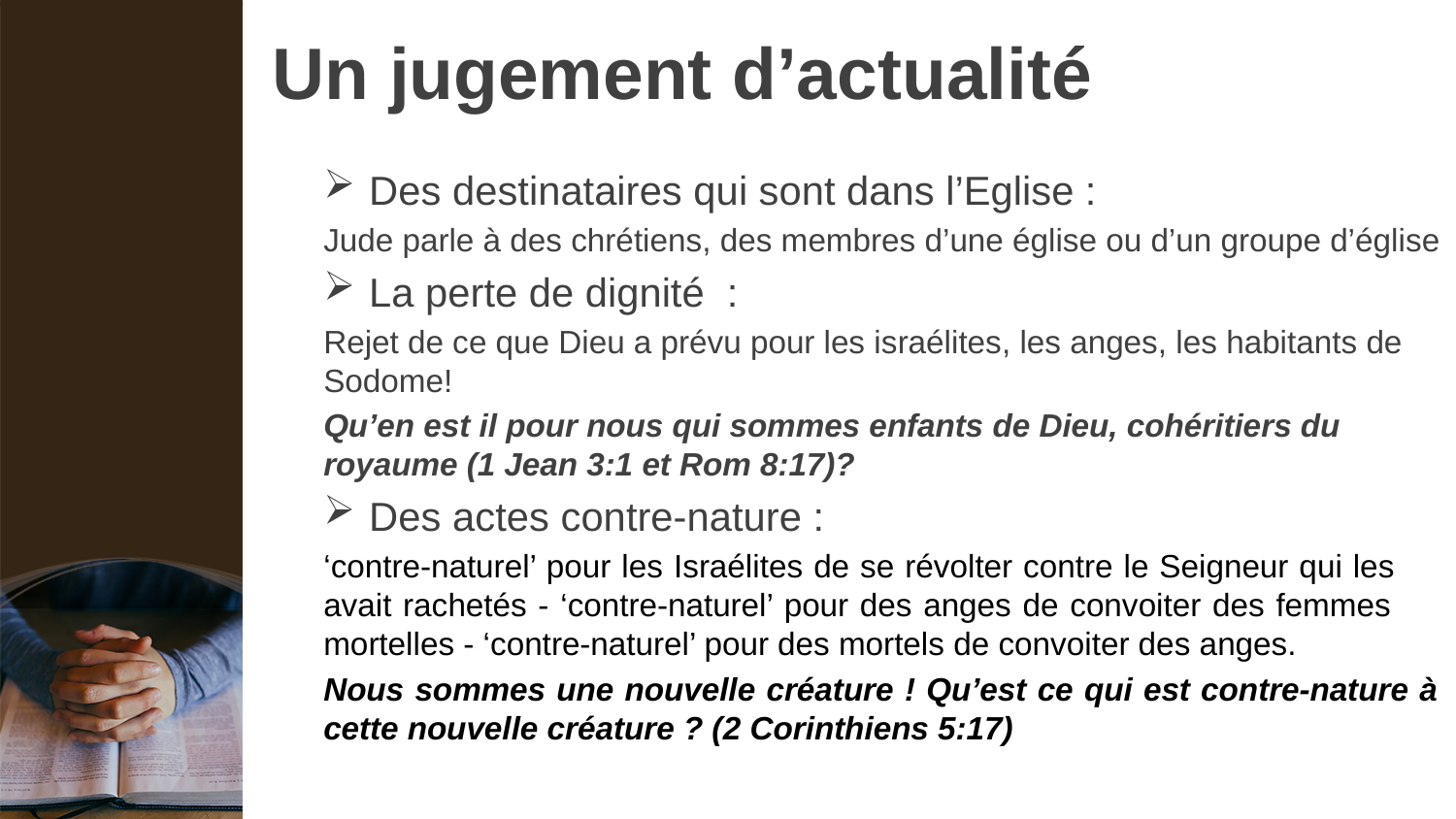

# Un jugement d’actualité
Des destinataires qui sont dans l’Eglise :
Jude parle à des chrétiens, des membres d’une église ou d’un groupe d’église
La perte de dignité  :
Rejet de ce que Dieu a prévu pour les israélites, les anges, les habitants de   Sodome!
Qu’en est il pour nous qui sommes enfants de Dieu, cohéritiers du             royaume (1 Jean 3:1 et Rom 8:17)?
Des actes contre-nature :
‘contre-naturel’ pour les Israélites de se révolter contre le Seigneur qui les      avait rachetés - ‘contre-naturel’ pour des anges de convoiter des femmes      mortelles - ‘contre-naturel’ pour des mortels de convoiter des anges.
Nous sommes une nouvelle créature ! Qu’est ce qui est contre-nature à  cette nouvelle créature ? (2 Corinthiens 5:17)